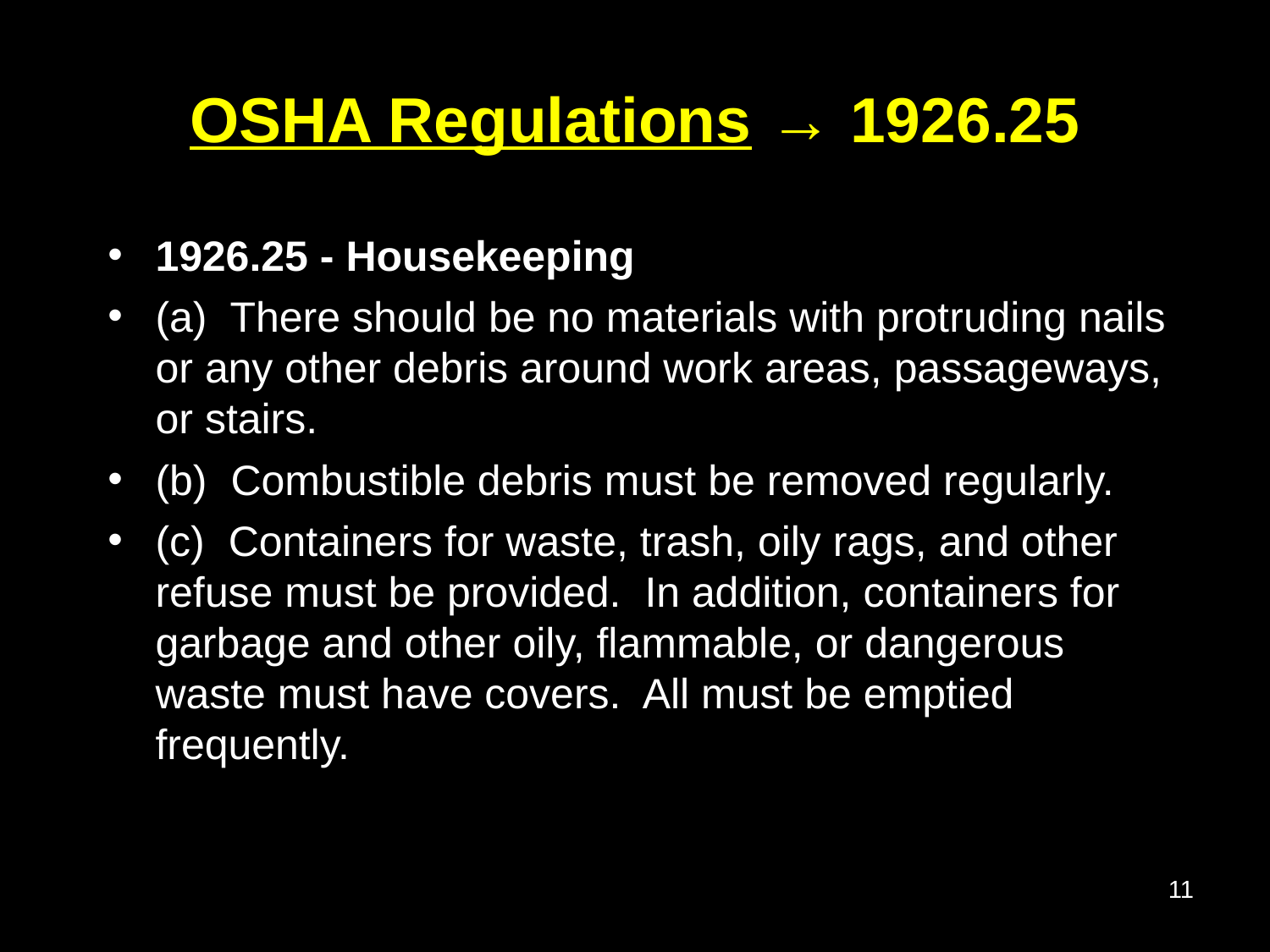

OSHA Regulations → 1926.25
# 1926.25 - Housekeeping
(a)  There should be no materials with protruding nails or any other debris around work areas, passageways, or stairs.
(b)  Combustible debris must be removed regularly.
(c)  Containers for waste, trash, oily rags, and other refuse must be provided.  In addition, containers for garbage and other oily, flammable, or dangerous waste must have covers.  All must be emptied frequently.
11